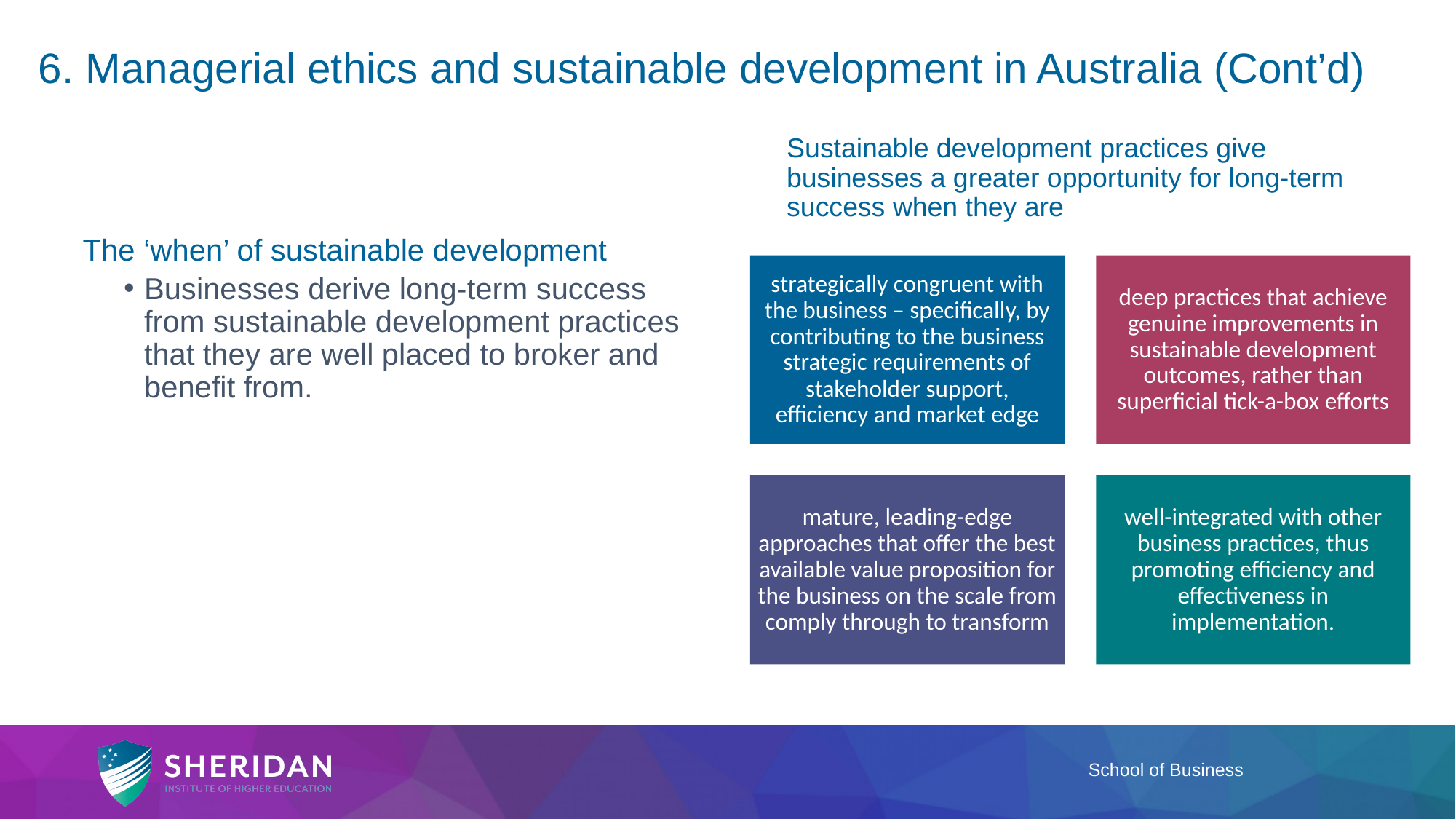

6. Managerial ethics and sustainable development in Australia (Cont’d)
Sustainable development practices give businesses a greater opportunity for long-term success when they are
The ‘when’ of sustainable development
Businesses derive long-term success from sustainable development practices that they are well placed to broker and benefit from.

strategically congruent with the business – specifically, by contributing to the business strategic requirements of stakeholder support, efficiency and market edge
deep practices that achieve genuine improvements in sustainable development outcomes, rather than superficial tick-a-box efforts
mature, leading-edge approaches that offer the best available value proposition for the business on the scale from comply through to transform
well-integrated with other business practices, thus promoting efficiency and effectiveness in implementation.